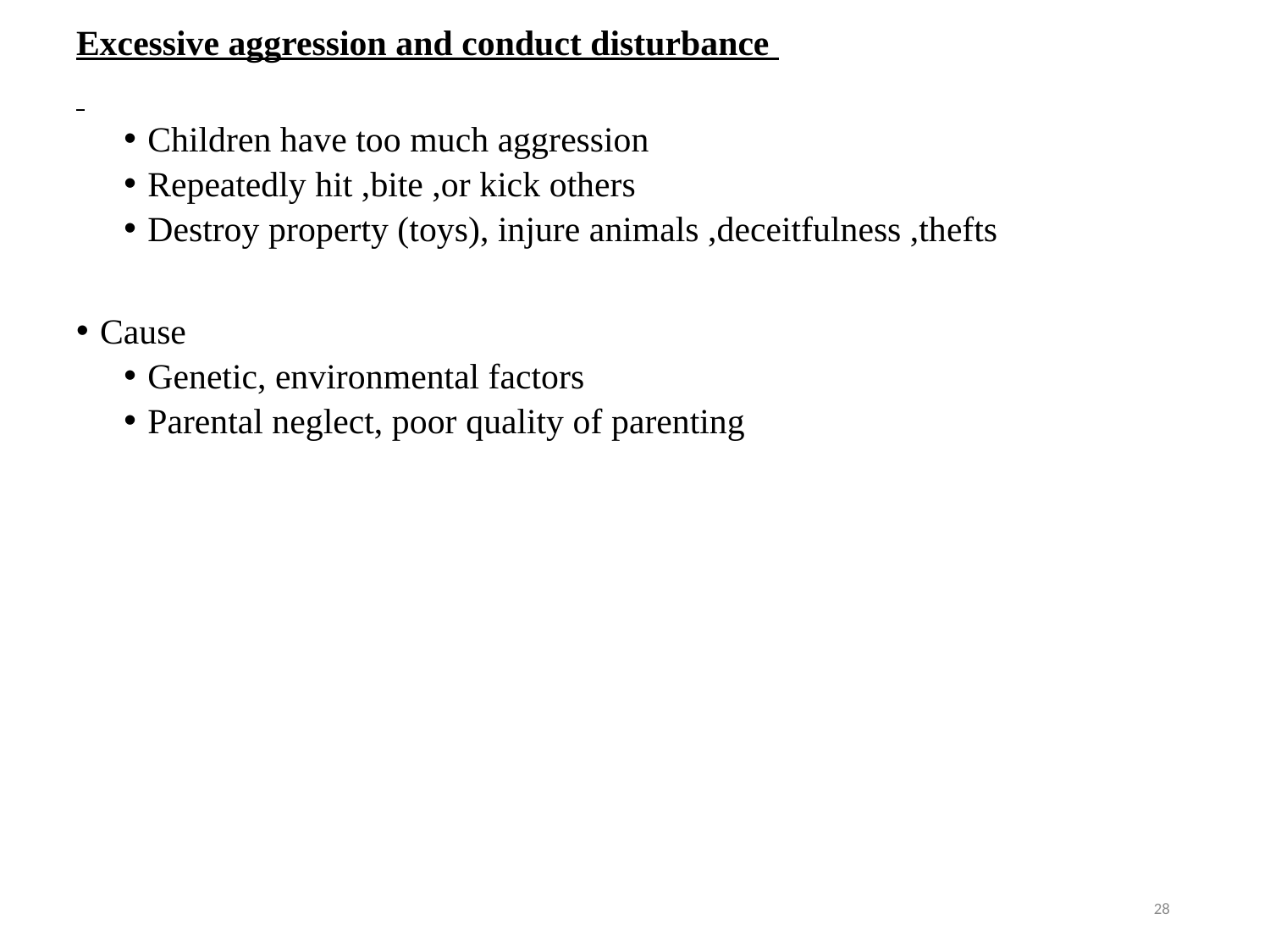

Excessive aggression and conduct disturbance

Children have too much aggression
Repeatedly hit ,bite ,or kick others
Destroy property (toys), injure animals ,deceitfulness ,thefts

Cause
Genetic, environmental factors
Parental neglect, poor quality of parenting
28